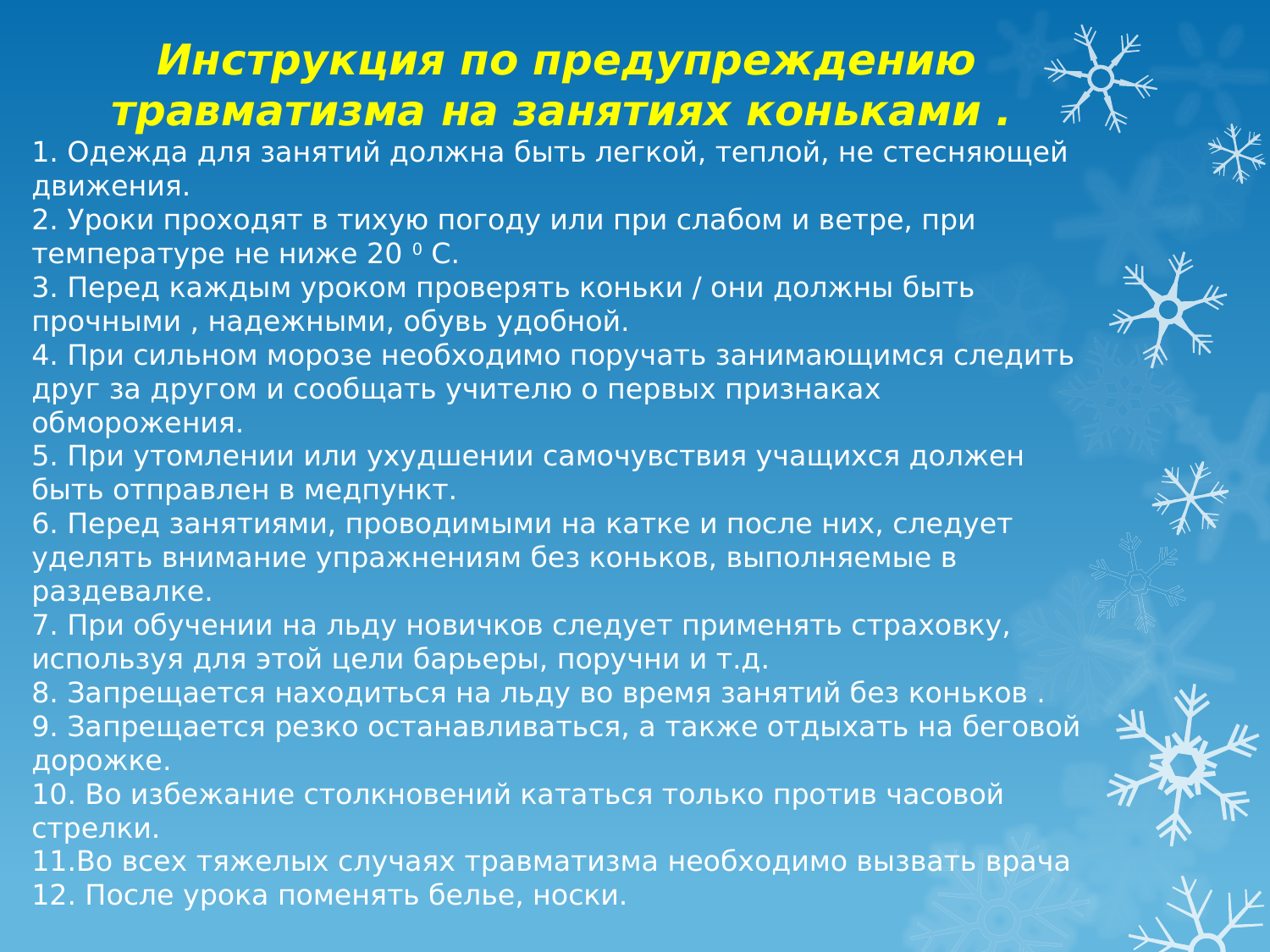

Инструкция по предупреждению травматизма на занятиях коньками .
1. Одежда для занятий должна быть легкой, теплой, не стесняющей движения.
2. Уроки проходят в тихую погоду или при слабом и ветре, при температуре не ниже 20 0 С.
3. Перед каждым уроком проверять коньки / они должны быть прочными , надежными, обувь удобной.
4. При сильном морозе необходимо поручать занимающимся следить друг за другом и сообщать учителю о первых признаках обморожения.
5. При утомлении или ухудшении самочувствия учащихся должен быть отправлен в медпункт.
6. Перед занятиями, проводимыми на катке и после них, следует уделять внимание упражнениям без коньков, выполняемые в раздевалке.
7. При обучении на льду новичков следует применять страховку, используя для этой цели барьеры, поручни и т.д.
8. Запрещается находиться на льду во время занятий без коньков .
9. Запрещается резко останавливаться, а также отдыхать на беговой дорожке.
10. Во избежание столкновений кататься только против часовой стрелки.
11.Во всех тяжелых случаях травматизма необходимо вызвать врача
12. После урока поменять белье, носки.